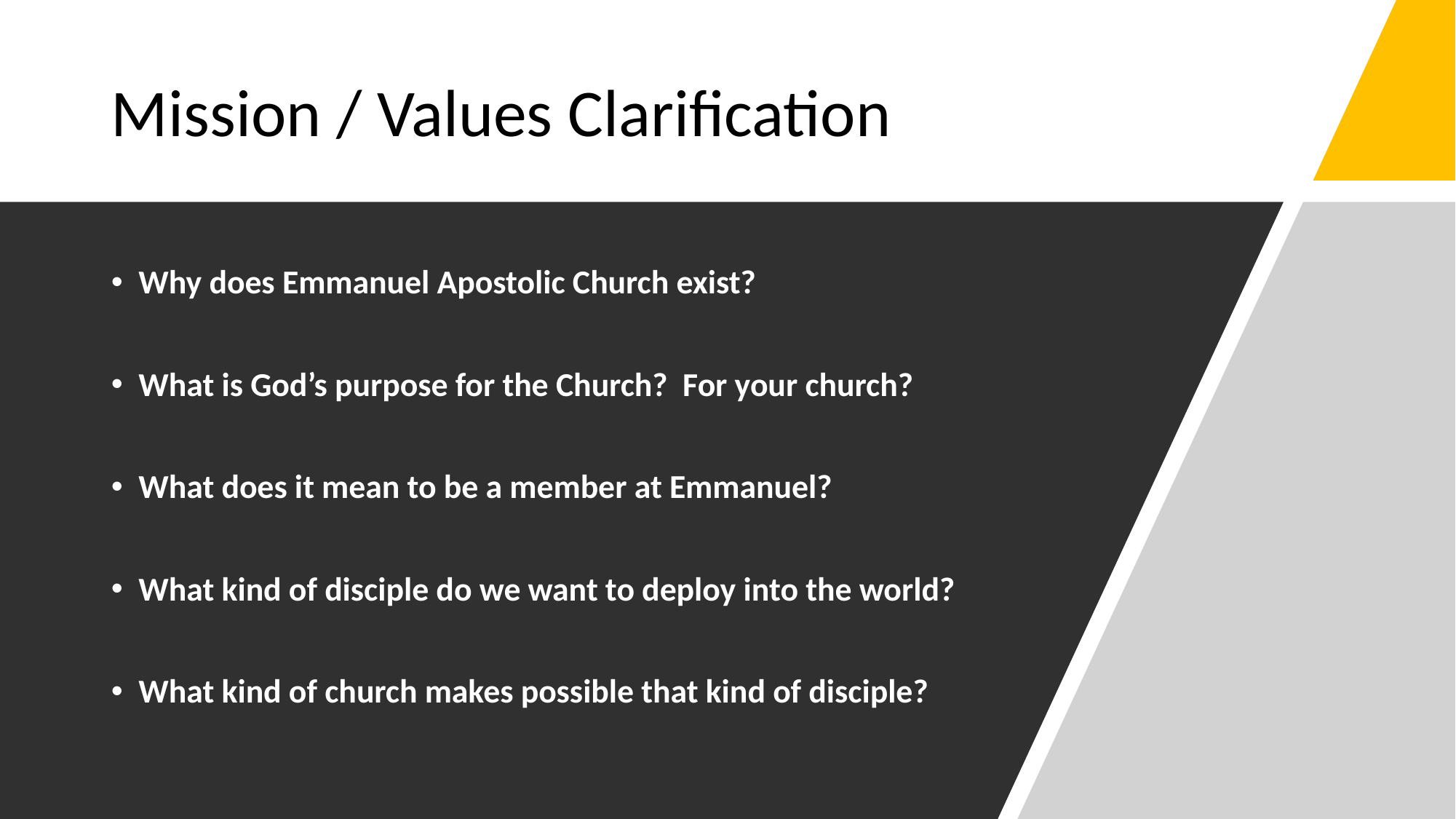

# Mission / Values Clarification

Why does Emmanuel Apostolic Church exist?

What is God’s purpose for the Church?  For your church?

What does it mean to be a member at Emmanuel?

What kind of disciple do we want to deploy into the world?

What kind of church makes possible that kind of disciple?